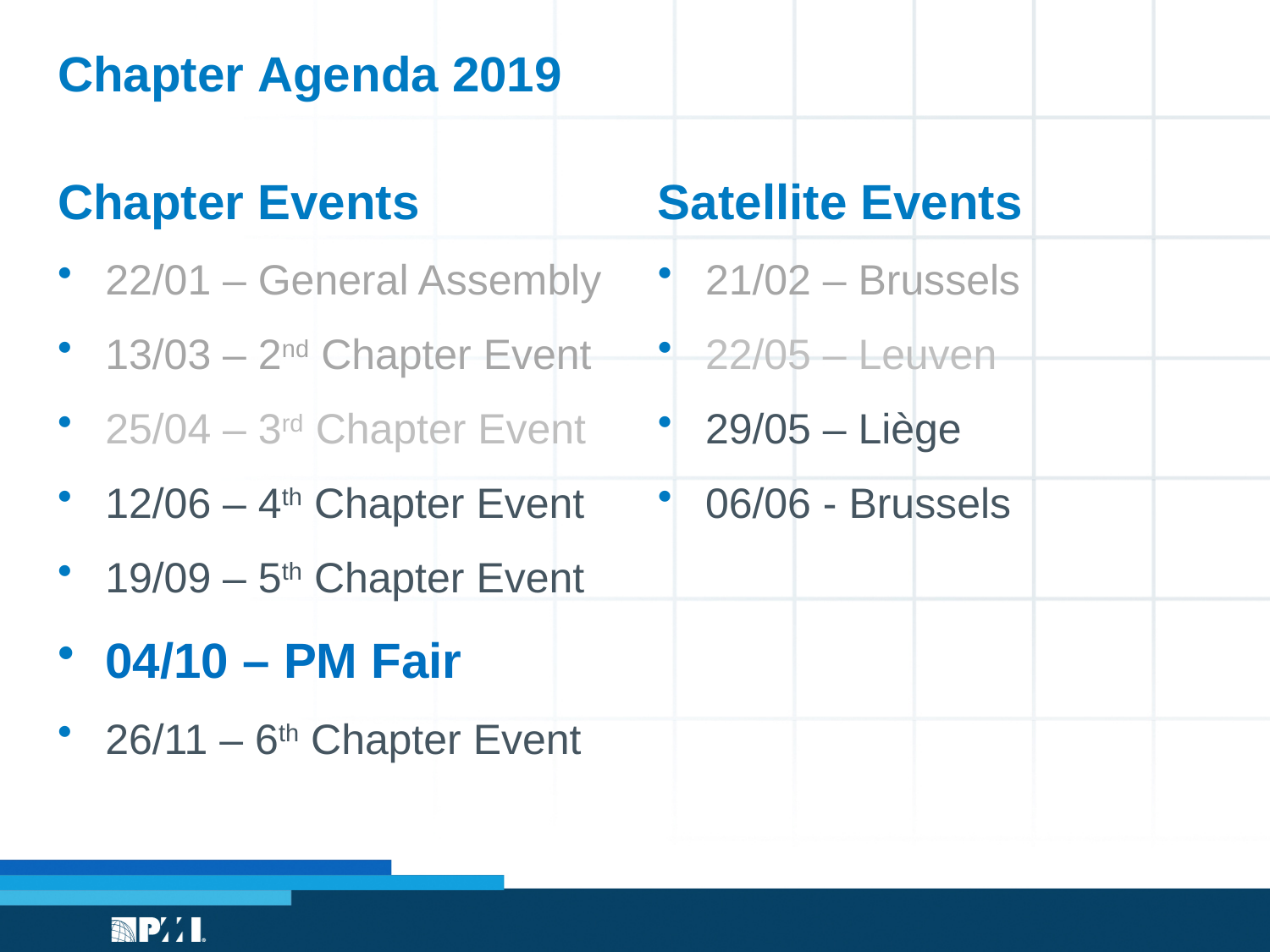

# Chapter Agenda 2019
Chapter Events
22/01 – General Assembly
13/03 – 2nd Chapter Event
25/04 – 3rd Chapter Event
12/06 – 4th Chapter Event
19/09 – 5th Chapter Event
04/10 – PM Fair
26/11 – 6th Chapter Event
Satellite Events
21/02 – Brussels
22/05 – Leuven
29/05 – Liège
06/06 - Brussels